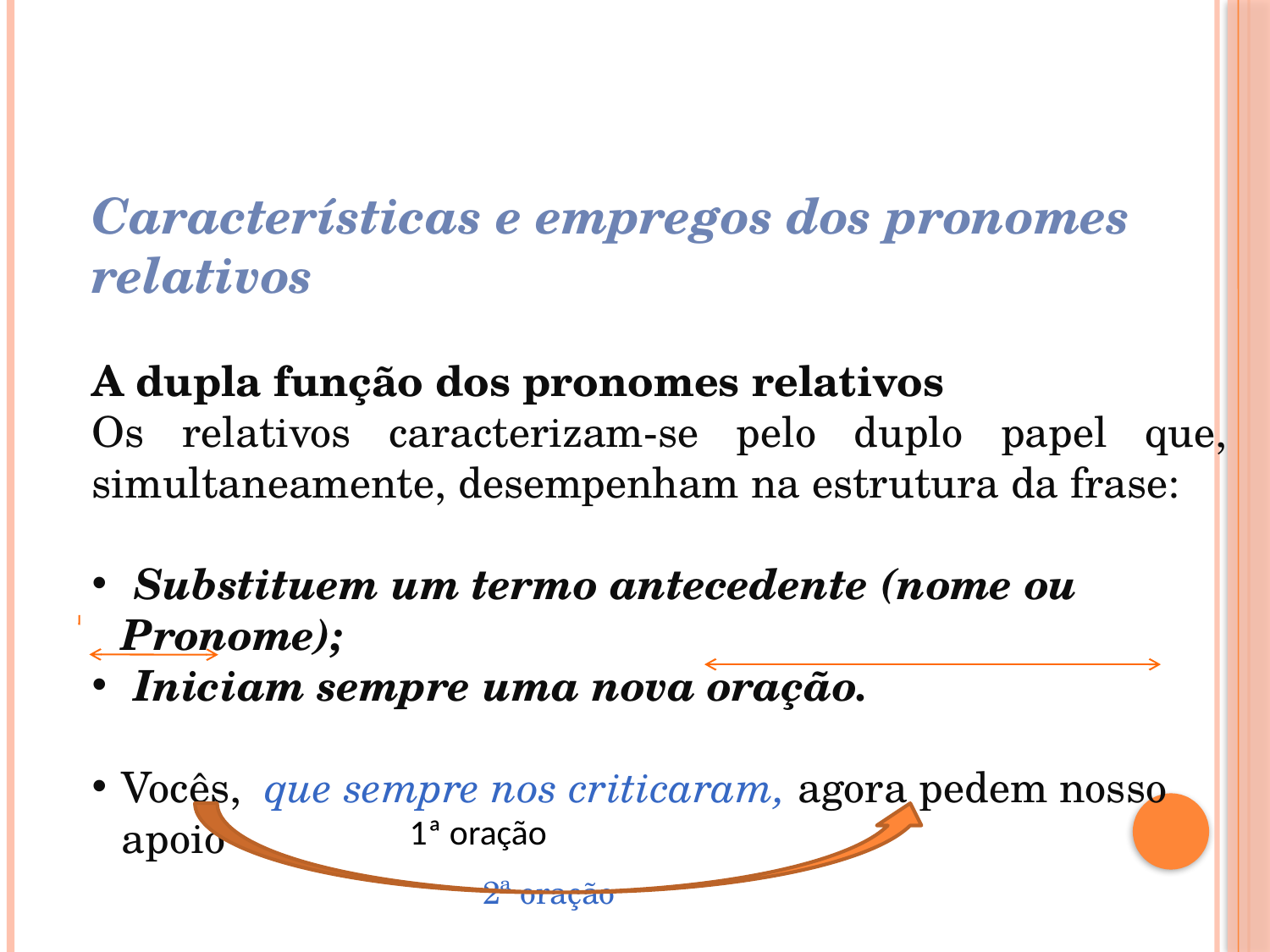

Características e empregos dos pronomes relativos

A dupla função dos pronomes relativos
Os relativos caracterizam-se pelo duplo papel que, simultaneamente, desempenham na estrutura da frase:

 Substituem um termo antecedente (nome ou Pronome);
 Iniciam sempre uma nova oração.

Vocês,  que sempre nos criticaram, agora pedem nosso apoio
                                 2ª oração

1ª oração